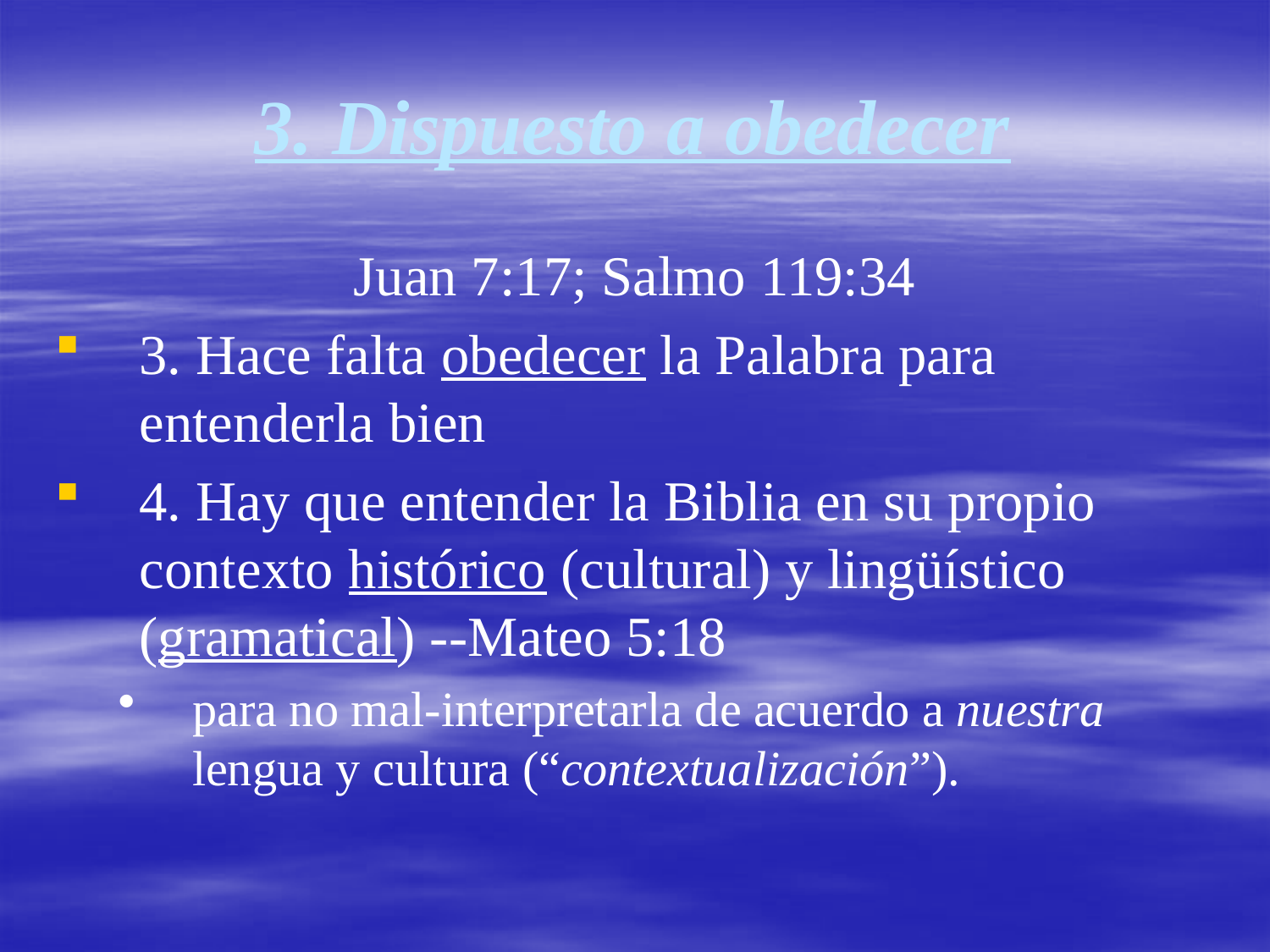

# 3. Dispuesto a obedecer
Juan 7:17; Salmo 119:34
3. Hace falta obedecer la Palabra para entenderla bien
4. Hay que entender la Biblia en su propio contexto histórico (cultural) y lingüístico (gramatical) --Mateo 5:18
para no mal-interpretarla de acuerdo a nuestra lengua y cultura (“contextualización”).